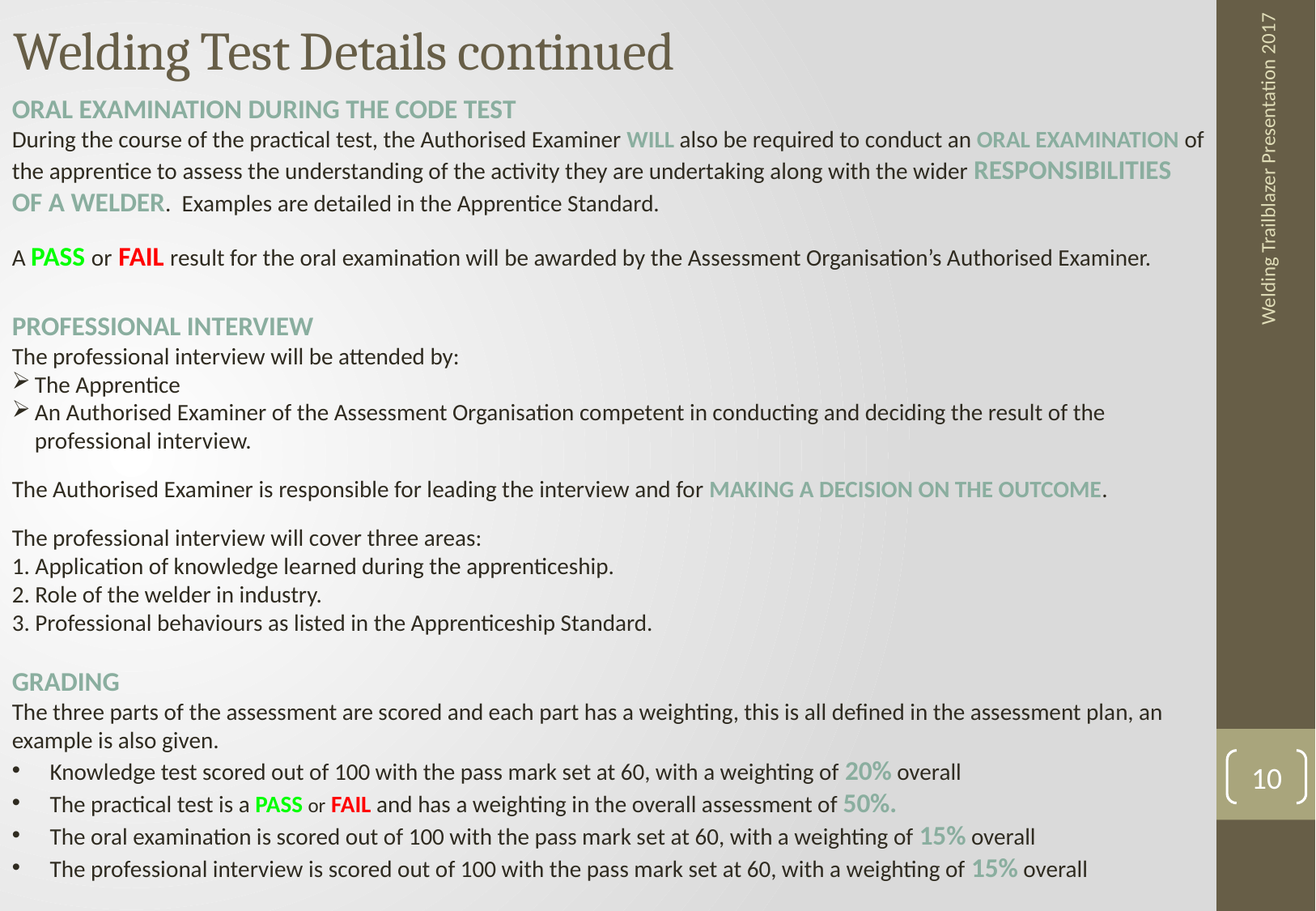

Welding Test Details continued
Oral examination during the code test
During the course of the practical test, the Authorised Examiner will also be required to conduct an oral examination of the apprentice to assess the understanding of the activity they are undertaking along with the wider responsibilities of a welder.  Examples are detailed in the Apprentice Standard.

A pass or fail result for the oral examination will be awarded by the Assessment Organisation’s Authorised Examiner.
professional interview
The professional interview will be attended by:
The Apprentice
An Authorised Examiner of the Assessment Organisation competent in conducting and deciding the result of the professional interview.

The Authorised Examiner is responsible for leading the interview and for making a decision on the outcome.

The professional interview will cover three areas:
1. Application of knowledge learned during the apprenticeship.
2. Role of the welder in industry.
3. Professional behaviours as listed in the Apprenticeship Standard.

Grading
The three parts of the assessment are scored and each part has a weighting, this is all defined in the assessment plan, an example is also given.
Knowledge test scored out of 100 with the pass mark set at 60, with a weighting of 20% overall
The practical test is a pass or fail and has a weighting in the overall assessment of 50%.
The oral examination is scored out of 100 with the pass mark set at 60, with a weighting of 15% overall
The professional interview is scored out of 100 with the pass mark set at 60, with a weighting of 15% overall
Welding Trailblazer Presentation 2017
10